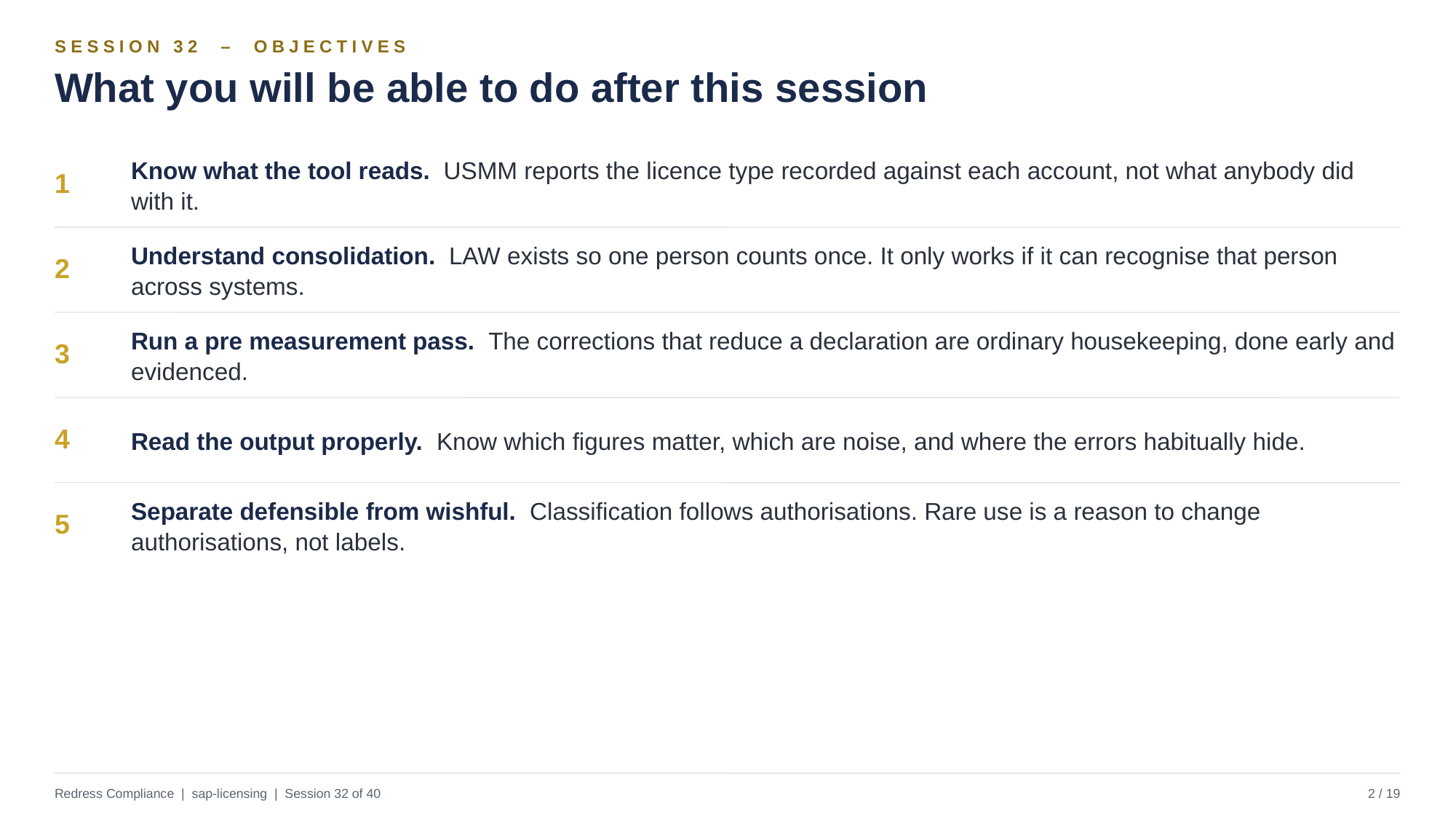

SESSION 32  –  OBJECTIVES
What you will be able to do after this session
Know what the tool reads.  USMM reports the licence type recorded against each account, not what anybody did with it.
1

Understand consolidation.  LAW exists so one person counts once. It only works if it can recognise that person across systems.
2

Run a pre measurement pass.  The corrections that reduce a declaration are ordinary housekeeping, done early and evidenced.
3

Read the output properly.  Know which figures matter, which are noise, and where the errors habitually hide.
4

Separate defensible from wishful.  Classification follows authorisations. Rare use is a reason to change authorisations, not labels.
5

Redress Compliance  |  sap-licensing  |  Session 32 of 40
2 / 19